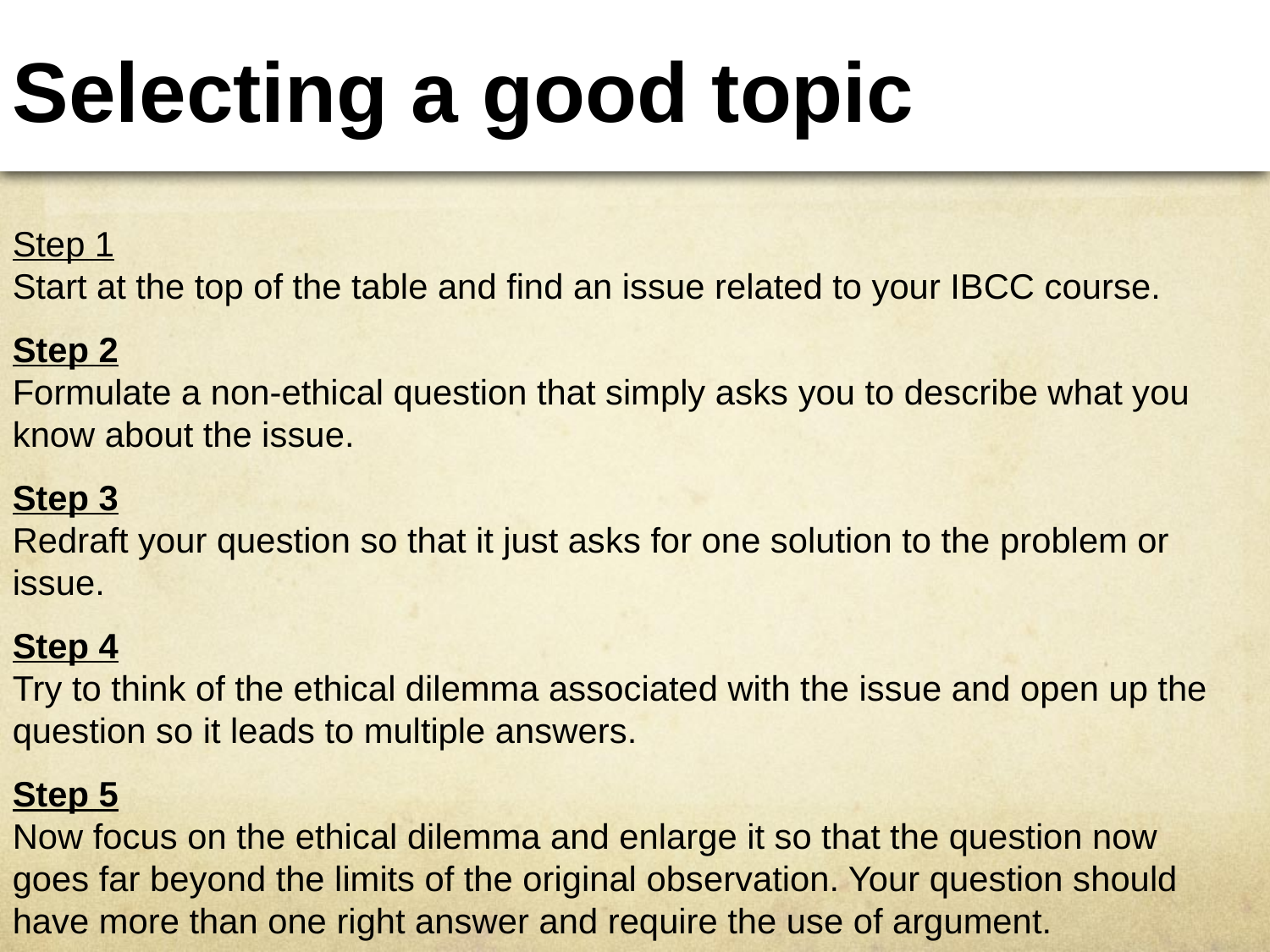

Selecting a good topic
Step 1
Start at the top of the table and find an issue related to your IBCC course.

Step 2
Formulate a non-ethical question that simply asks you to describe what you know about the issue.

Step 3
Redraft your question so that it just asks for one solution to the problem or issue.

Step 4
Try to think of the ethical dilemma associated with the issue and open up the question so it leads to multiple answers.

Step 5
Now focus on the ethical dilemma and enlarge it so that the question now goes far beyond the limits of the original observation. Your question should have more than one right answer and require the use of argument.